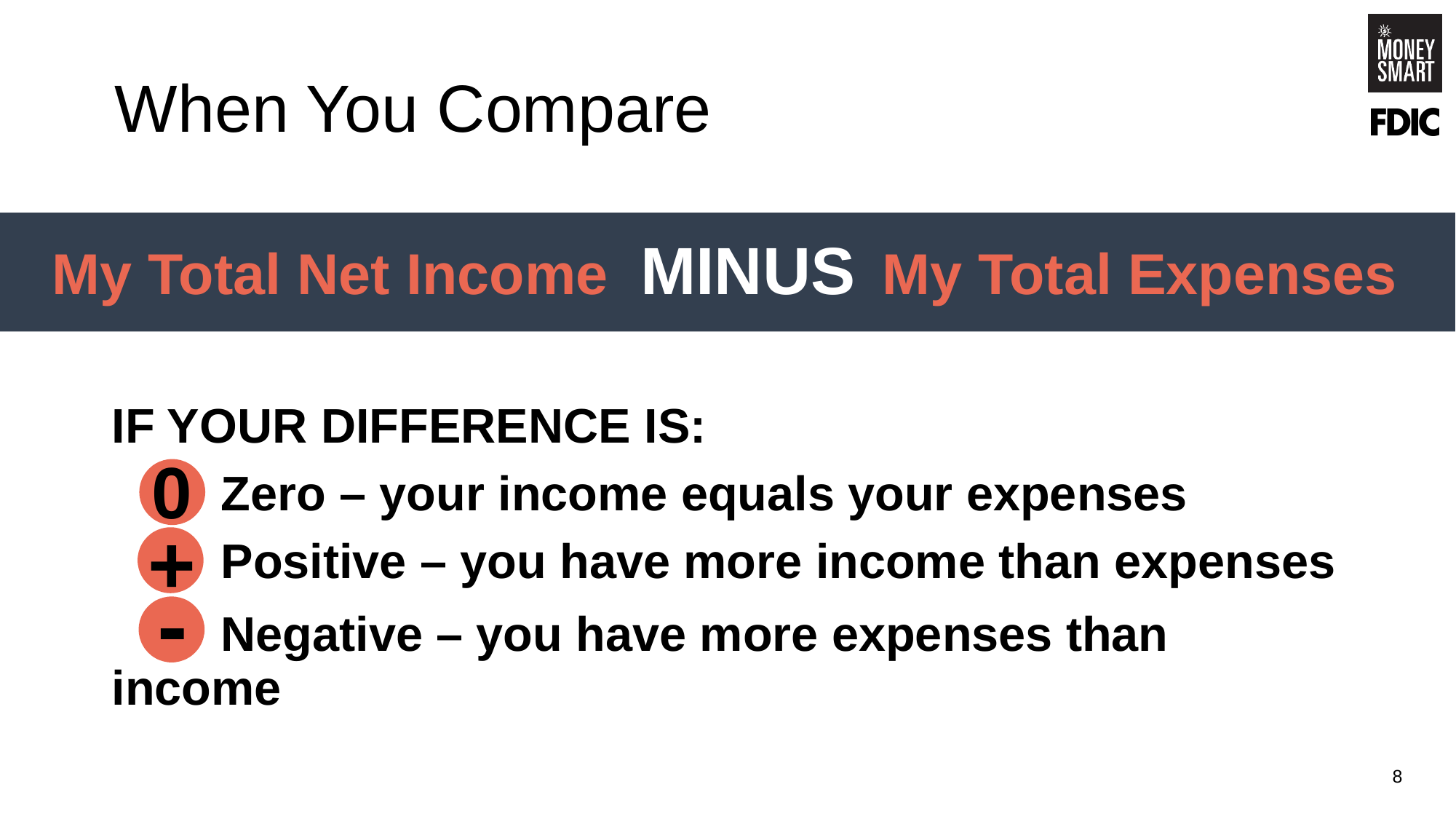

# When You Compare

My Total Net Income  MINUS  My Total Expenses
IF YOUR DIFFERENCE IS:
	Zero – your income equals your expenses
	Positive – you have more income than expenses
	Negative – you have more expenses than income
0

+

-

8